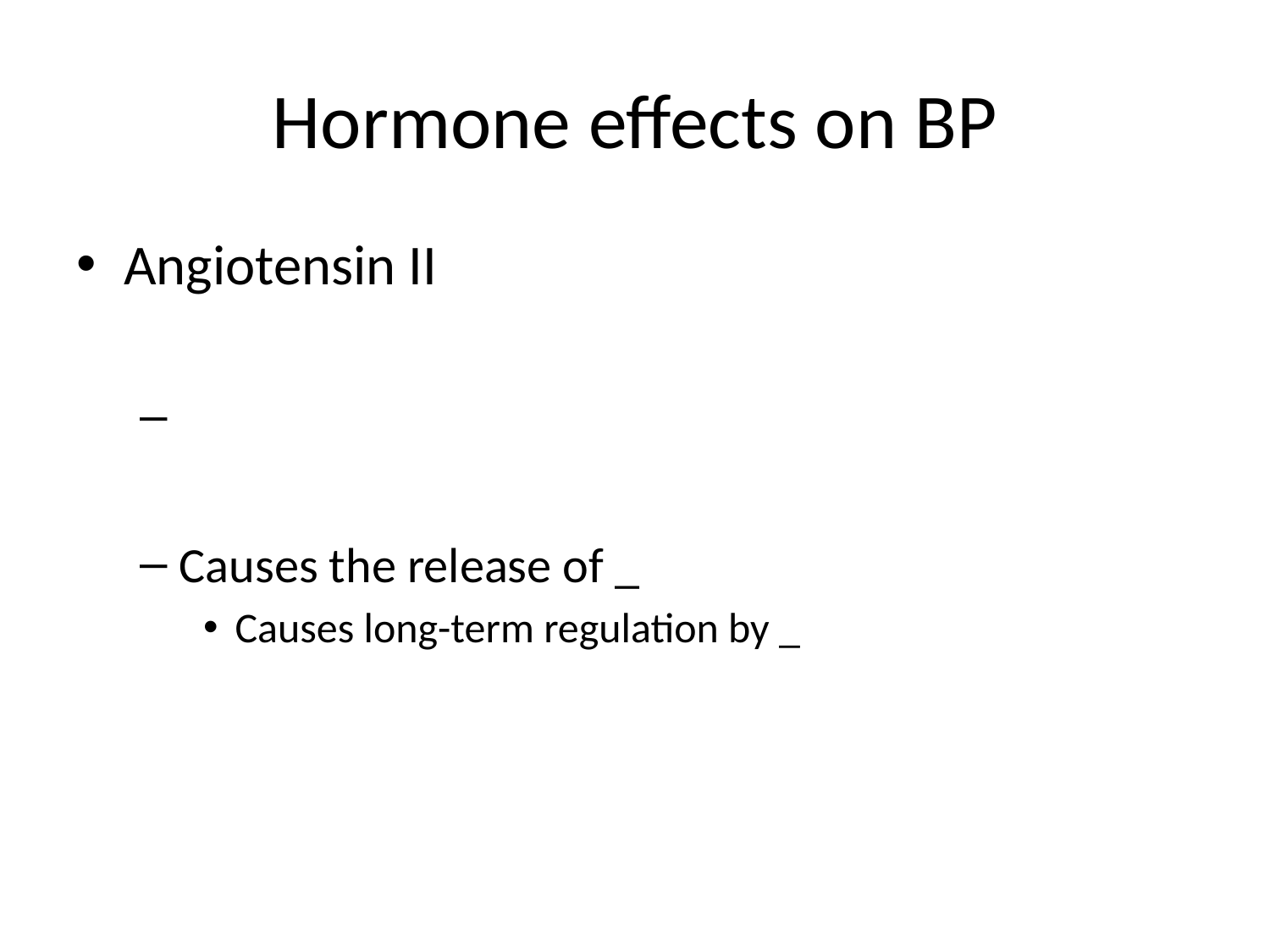

# Hormone effects on BP
Angiotensin II

Causes the release of _
Causes long-term regulation by _